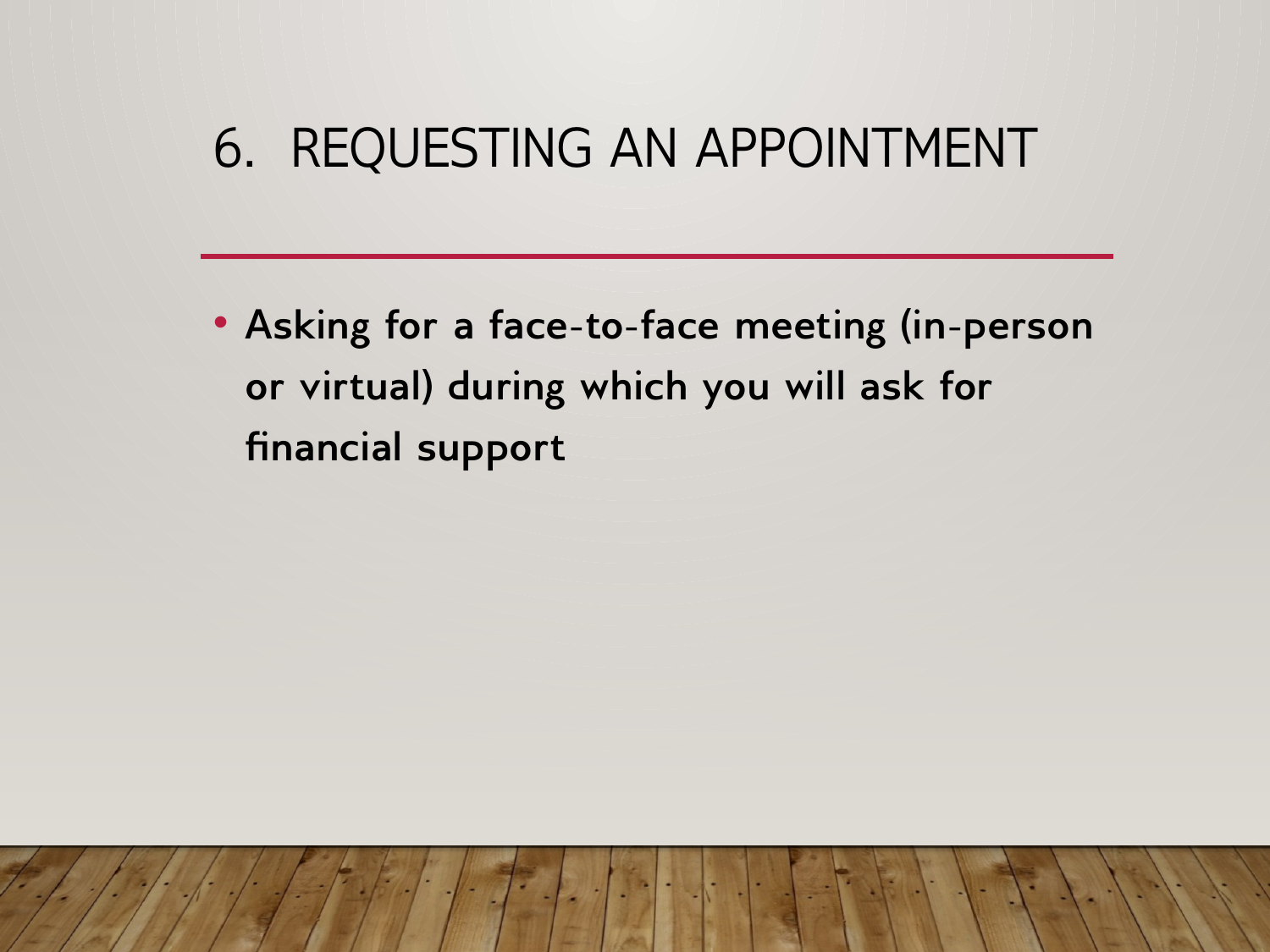

# 6.  Requesting an appointment
Asking for a face-to-face meeting (in-person or virtual) during which you will ask for financial support